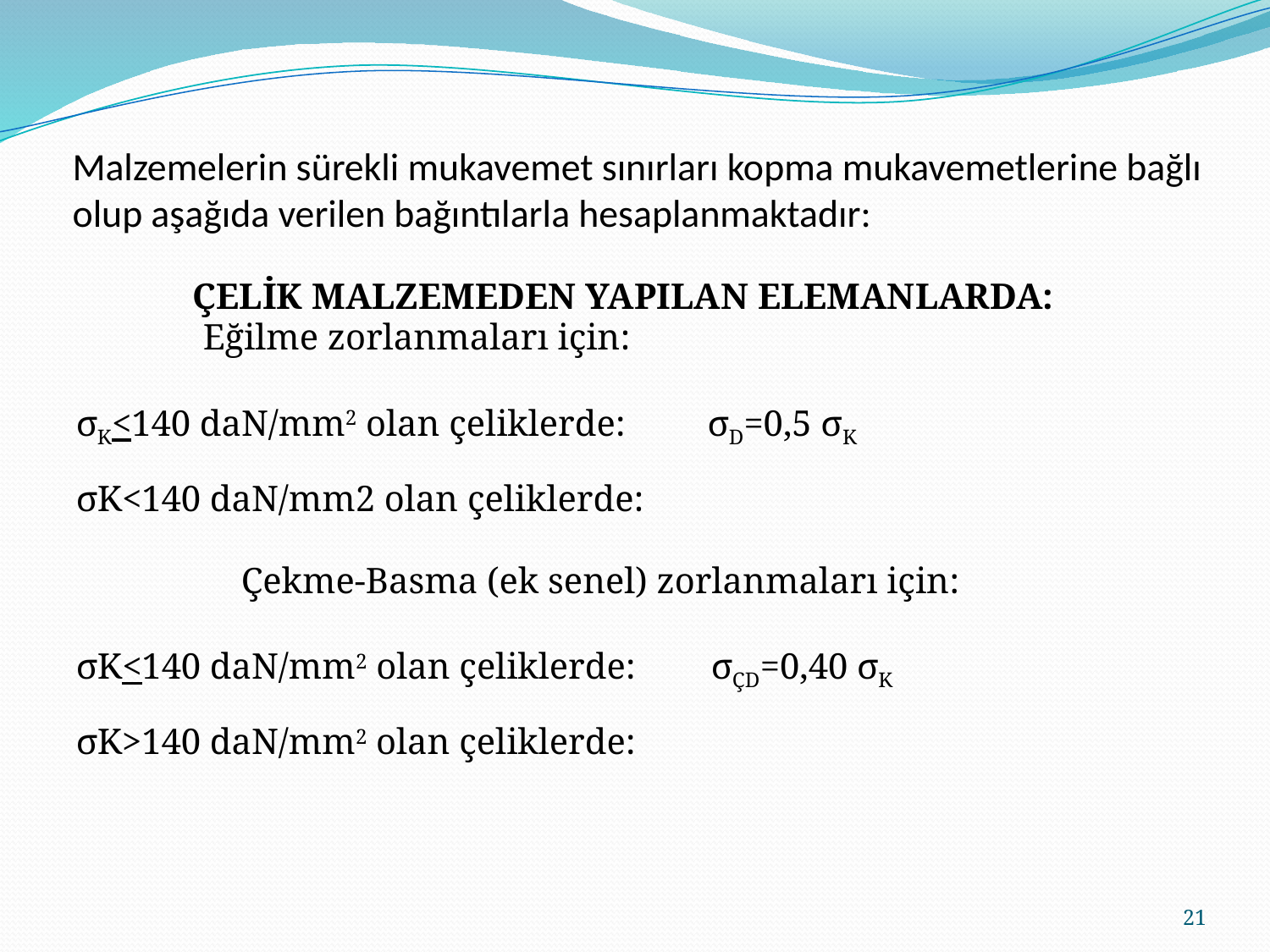

# Malzemelerin sürekli mukavemet sınırları kopma mukavemetlerine bağlı olup aşağıda verilen bağıntılarla hesaplanmaktadır:
            ÇELİK MALZEMEDEN YAPILAN ELEMANLARDA:
	Eğilme zorlanmaları için:

σK<140 daN/mm2 olan çeliklerde:         σD=0,5 σK

σK<140 daN/mm2 olan çeliklerde:

      	Çekme-Basma (ek senel) zorlanmaları için:

σK<140 daN/mm2 olan çeliklerde:	σÇD=0,40 σK

σK>140 daN/mm2 olan çeliklerde:
21